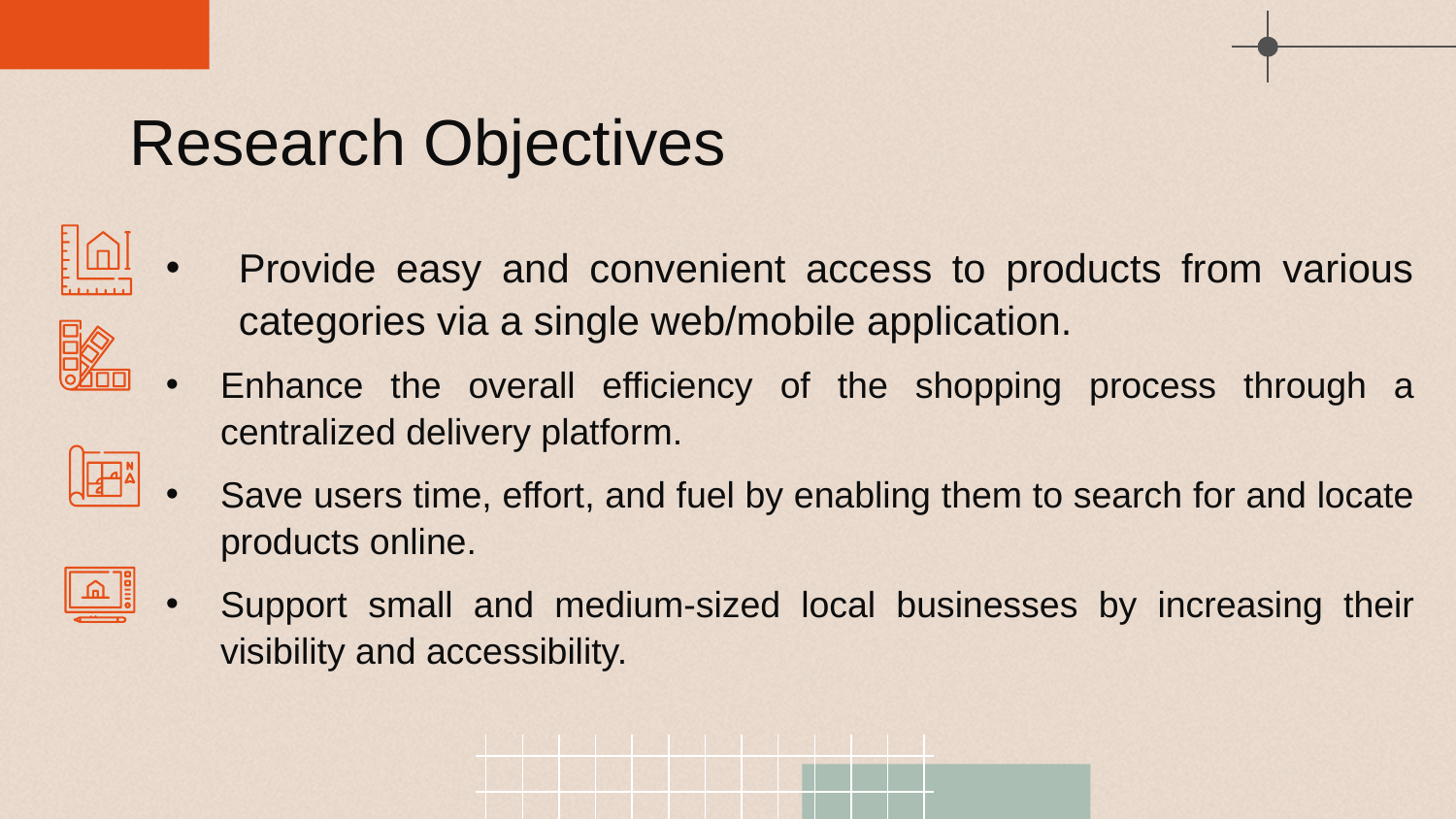

# Research Objectives

Provide easy and convenient access to products from various categories via a single web/mobile application.
Enhance the overall efficiency of the shopping process through a centralized delivery platform.
Save users time, effort, and fuel by enabling them to search for and locate products online.
Support small and medium-sized local businesses by increasing their visibility and accessibility.